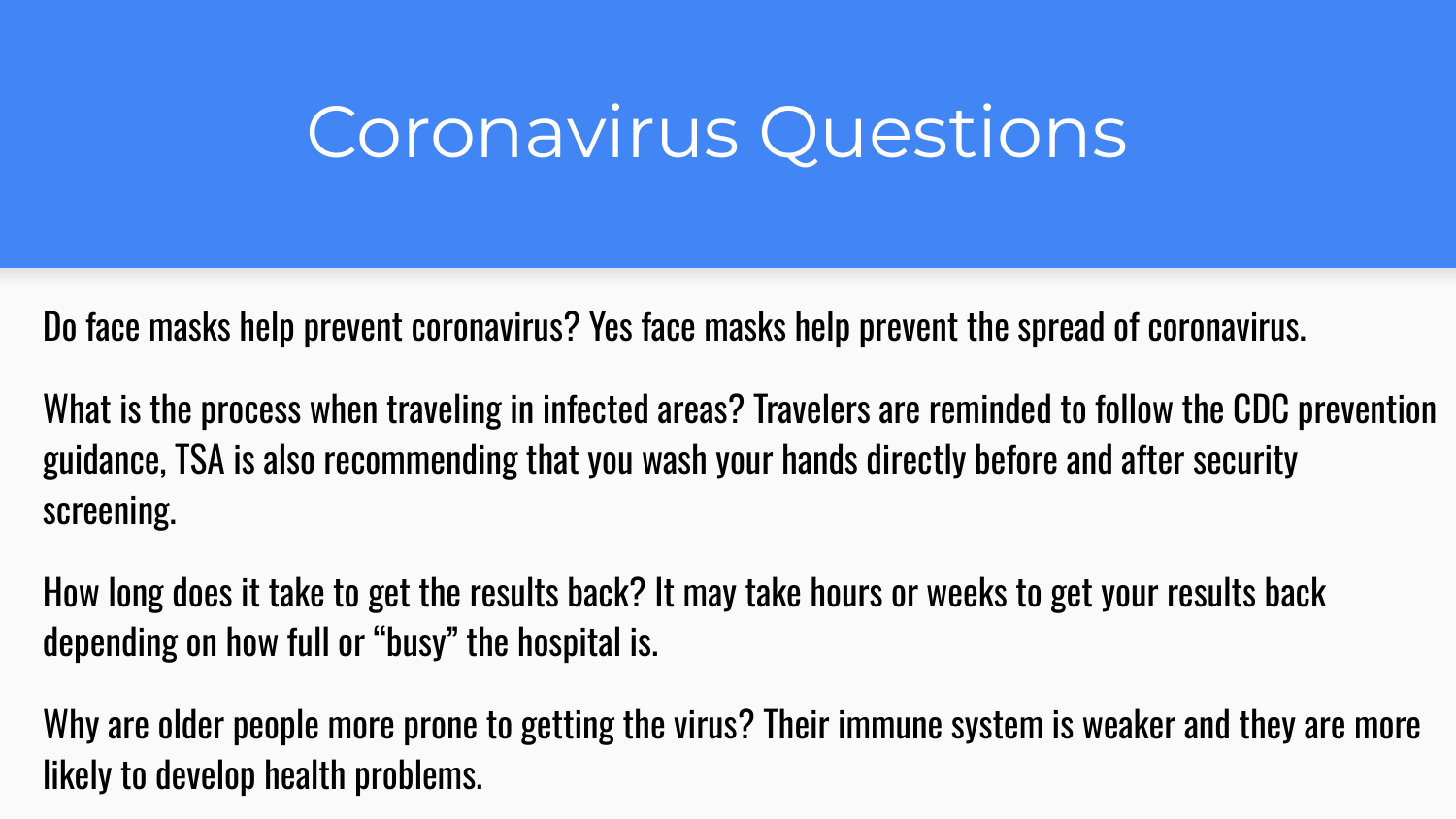

# Coronavirus Questions
Do face masks help prevent coronavirus? Yes face masks help prevent the spread of coronavirus.
What is the process when traveling in infected areas? Travelers are reminded to follow the CDC prevention guidance, TSA is also recommending that you wash your hands directly before and after security screening.
How long does it take to get the results back? It may take hours or weeks to get your results back depending on how full or “busy” the hospital is.
Why are older people more prone to getting the virus? Their immune system is weaker and they are more likely to develop health problems.